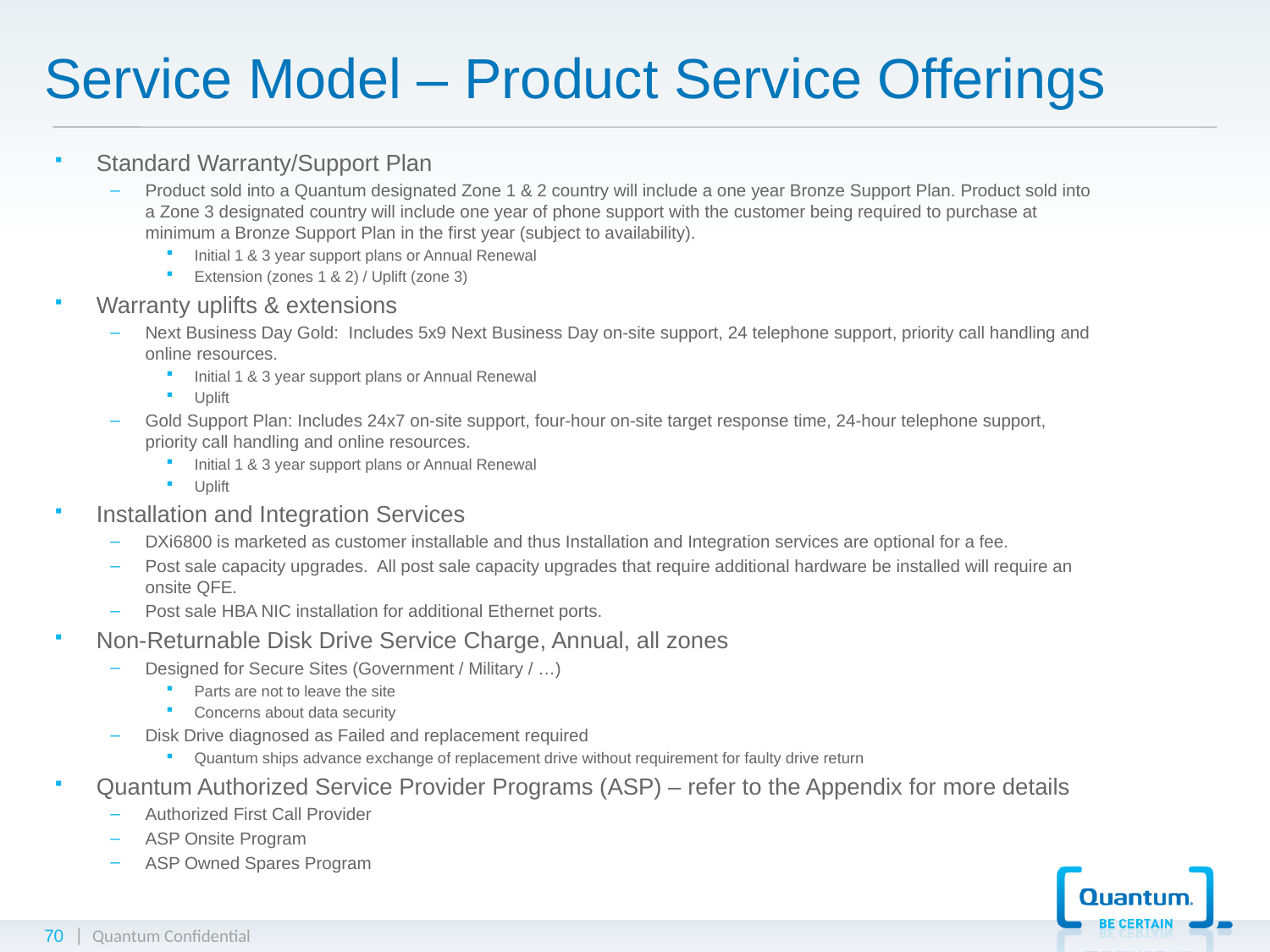

# Service Model – Product Service Offerings
Standard Warranty/Support Plan
Product sold into a Quantum designated Zone 1 & 2 country will include a one year Bronze Support Plan. Product sold into a Zone 3 designated country will include one year of phone support with the customer being required to purchase at minimum a Bronze Support Plan in the first year (subject to availability).
Initial 1 & 3 year support plans or Annual Renewal
Extension (zones 1 & 2) / Uplift (zone 3)
Warranty uplifts & extensions
Next Business Day Gold:  Includes 5x9 Next Business Day on-site support, 24 telephone support, priority call handling and online resources.
Initial 1 & 3 year support plans or Annual Renewal
Uplift
Gold Support Plan: Includes 24x7 on-site support, four-hour on-site target response time, 24-hour telephone support, priority call handling and online resources.
Initial 1 & 3 year support plans or Annual Renewal
Uplift
Installation and Integration Services
DXi6800 is marketed as customer installable and thus Installation and Integration services are optional for a fee.
Post sale capacity upgrades.  All post sale capacity upgrades that require additional hardware be installed will require an onsite QFE.
Post sale HBA NIC installation for additional Ethernet ports.
Non-Returnable Disk Drive Service Charge, Annual, all zones
Designed for Secure Sites (Government / Military / …)
Parts are not to leave the site
Concerns about data security
Disk Drive diagnosed as Failed and replacement required
Quantum ships advance exchange of replacement drive without requirement for faulty drive return
Quantum Authorized Service Provider Programs (ASP) – refer to the Appendix for more details
Authorized First Call Provider
ASP Onsite Program
ASP Owned Spares Program
70